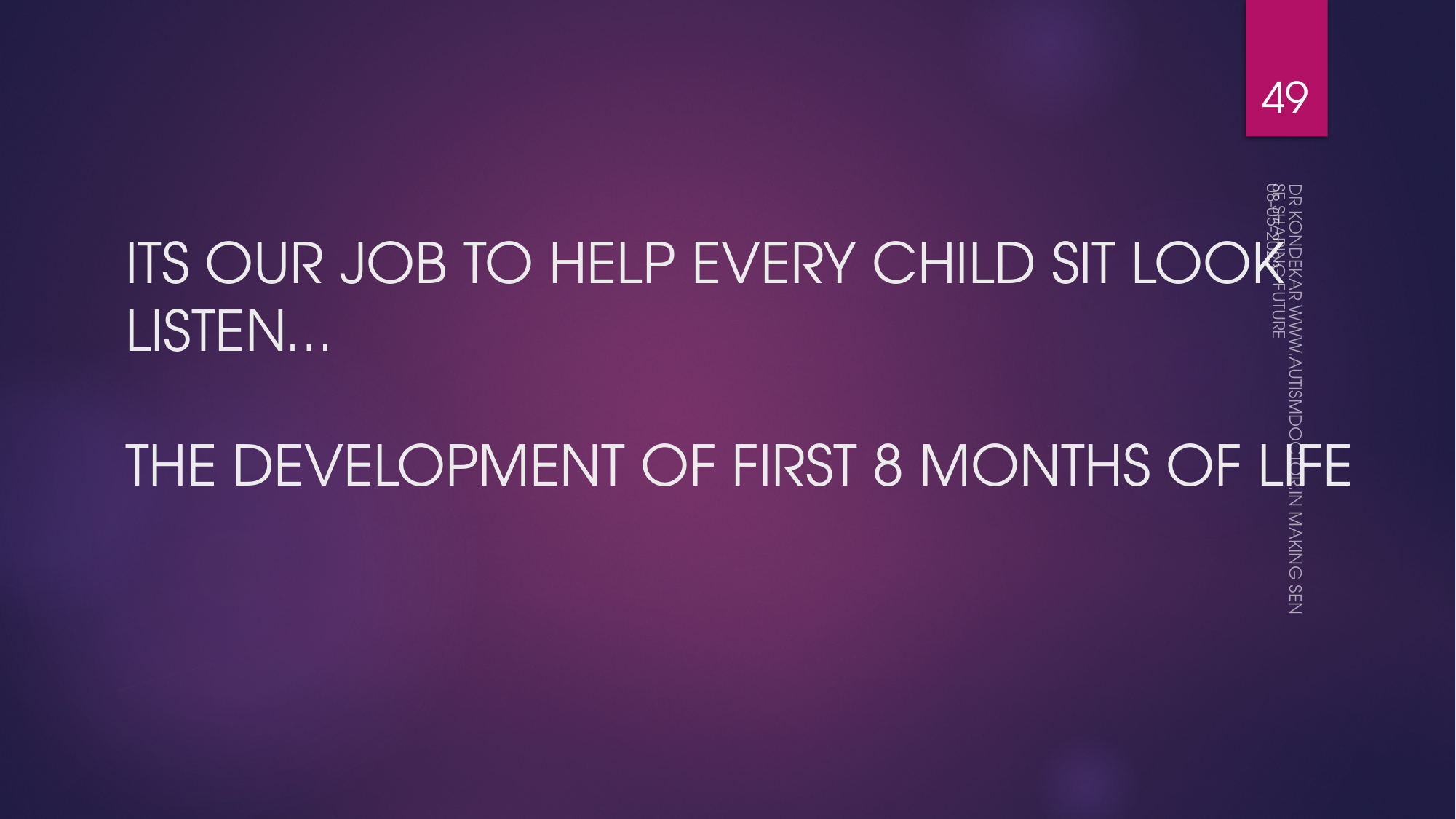

49
08-05-2023
# ITS OUR JOB TO HELP EVERY CHILD SIT LOOK LISTEN… THE DEVELOPMENT OF FIRST 8 MONTHS OF LIFE
DR KONDEKAR WWW.AUTISMDOCTOR.IN MAKING SENSE SHAPING FUTURE